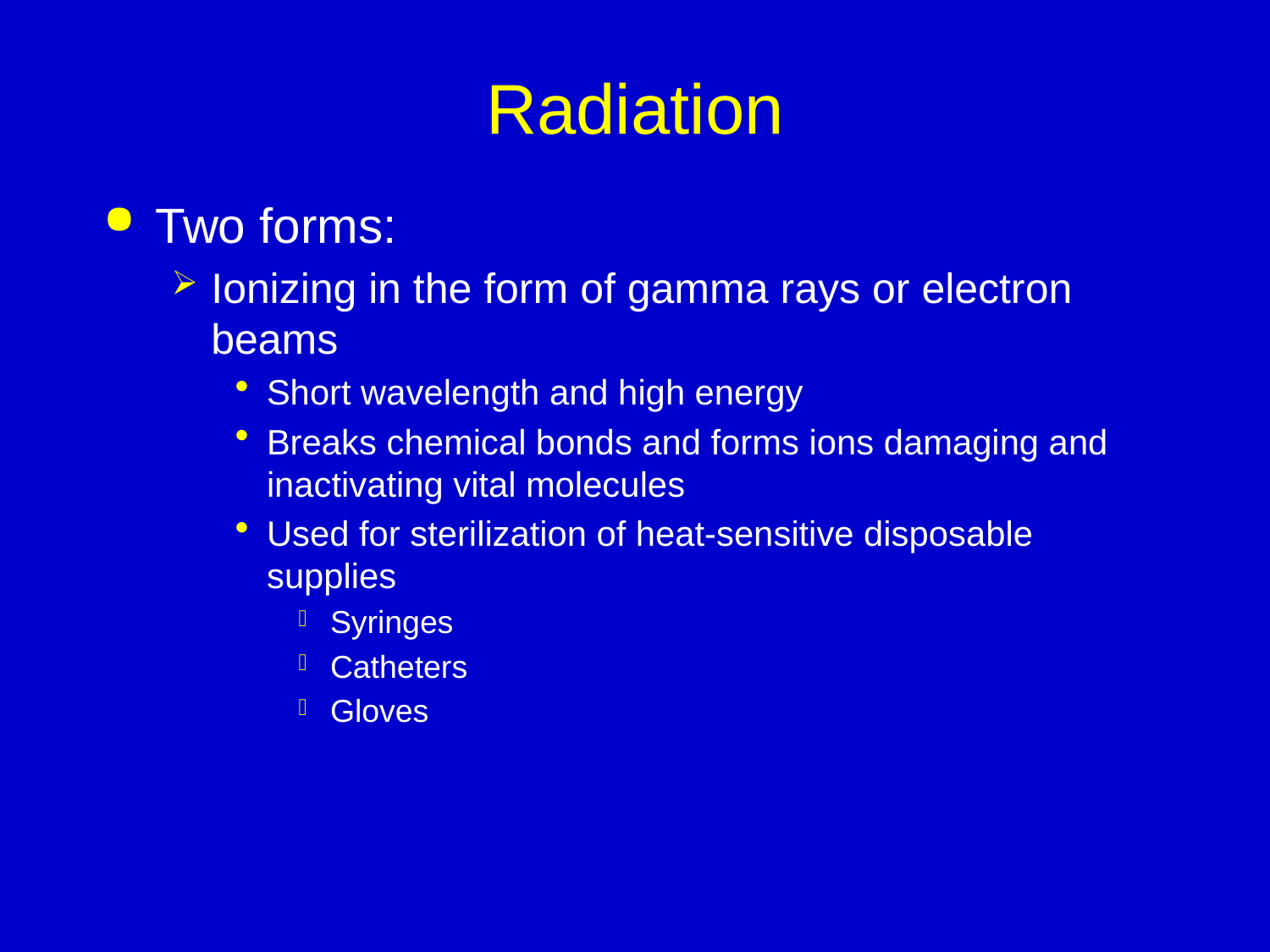

# Radiation
Two forms:
Ionizing in the form of gamma rays or electron beams
Short wavelength and high energy
Breaks chemical bonds and forms ions damaging and inactivating vital molecules
Used for sterilization of heat-sensitive disposable supplies
Syringes
Catheters
Gloves